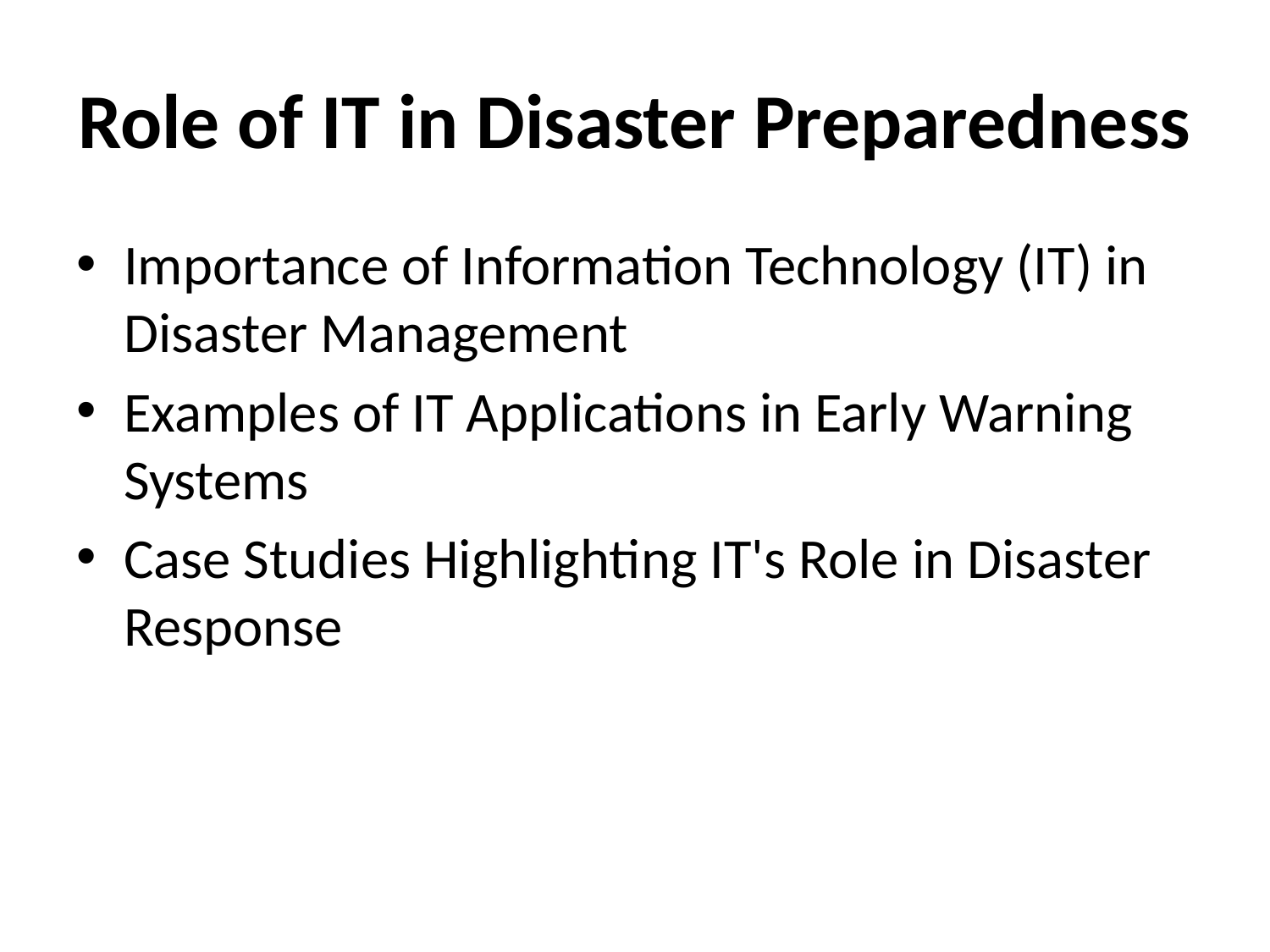

# Role of IT in Disaster Preparedness
Importance of Information Technology (IT) in Disaster Management
Examples of IT Applications in Early Warning Systems
Case Studies Highlighting IT's Role in Disaster Response